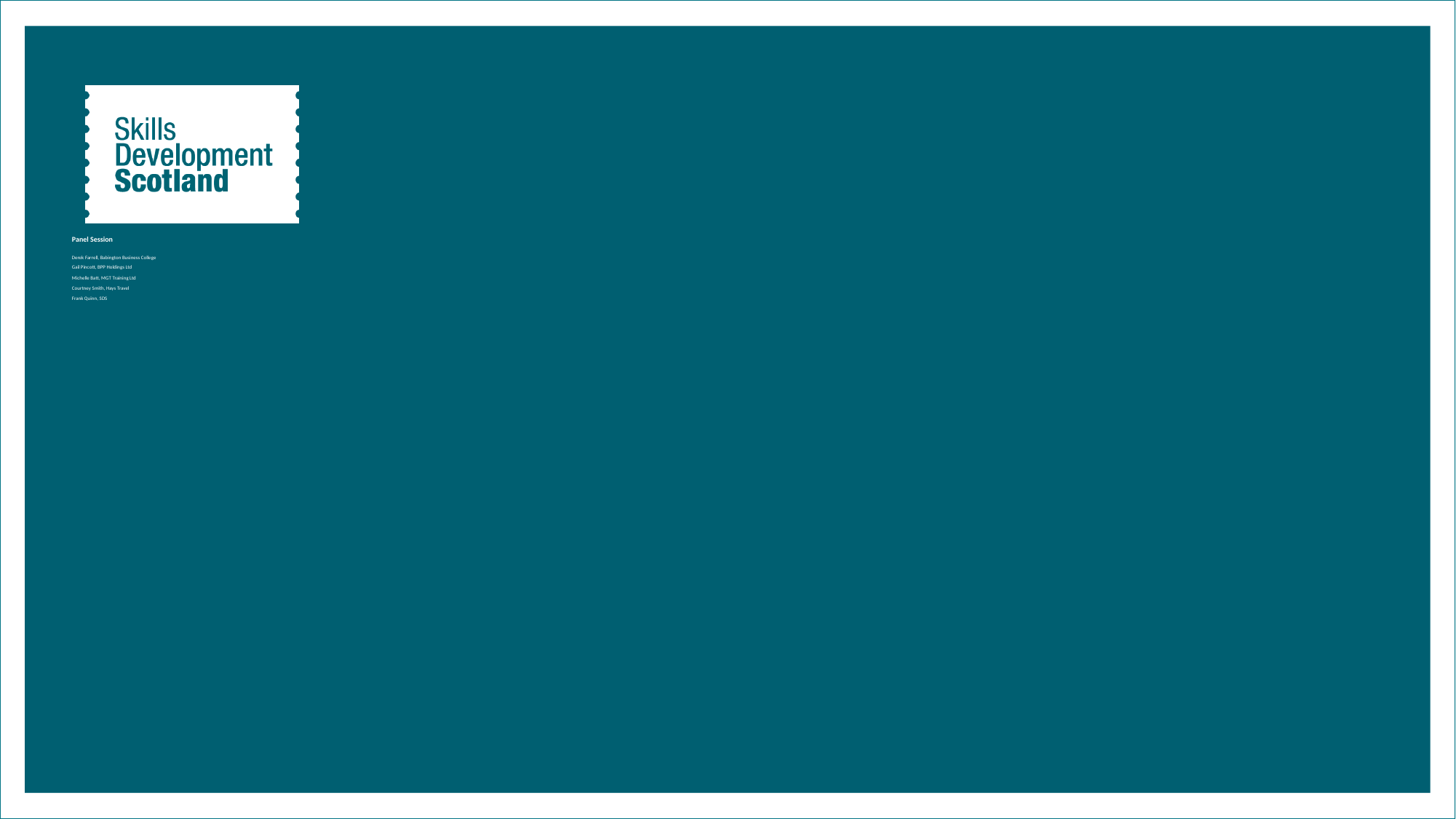

Panel Session

Derek Farrell, Babington Business College
Gail Pincott, BPP Holdings Ltd
Michelle Batt, MGT Training Ltd
Courtney Smith, Hays Travel
Frank Quinn, SDS

#